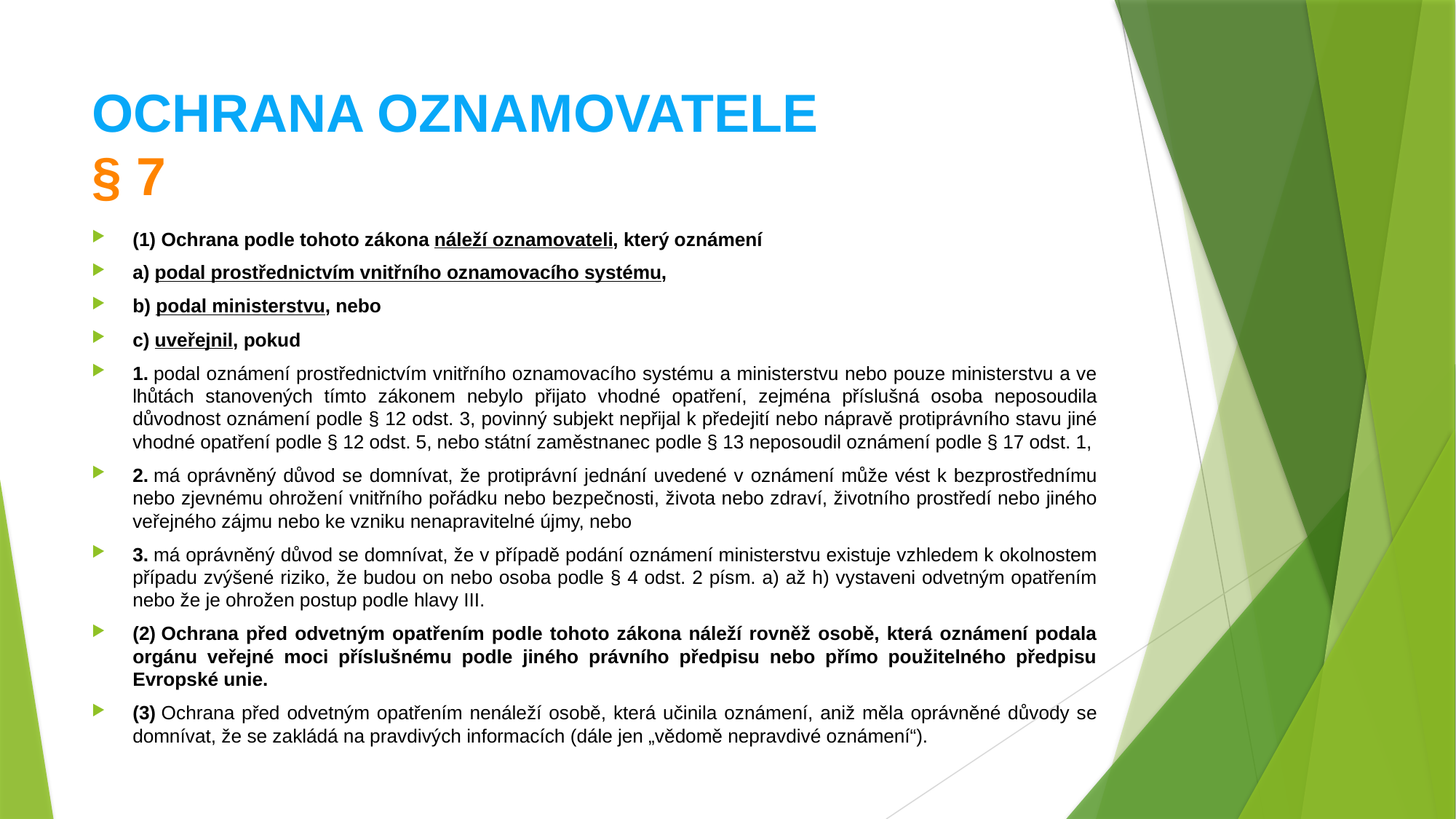

# OCHRANA OZNAMOVATELE § 7
(1) Ochrana podle tohoto zákona náleží oznamovateli, který oznámení
a) podal prostřednictvím vnitřního oznamovacího systému,
b) podal ministerstvu, nebo
c) uveřejnil, pokud
1. podal oznámení prostřednictvím vnitřního oznamovacího systému a ministerstvu nebo pouze ministerstvu a ve lhůtách stanovených tímto zákonem nebylo přijato vhodné opatření, zejména příslušná osoba neposoudila důvodnost oznámení podle § 12 odst. 3, povinný subjekt nepřijal k předejití nebo nápravě protiprávního stavu jiné vhodné opatření podle § 12 odst. 5, nebo státní zaměstnanec podle § 13 neposoudil oznámení podle § 17 odst. 1,
2. má oprávněný důvod se domnívat, že protiprávní jednání uvedené v oznámení může vést k bezprostřednímu nebo zjevnému ohrožení vnitřního pořádku nebo bezpečnosti, života nebo zdraví, životního prostředí nebo jiného veřejného zájmu nebo ke vzniku nenapravitelné újmy, nebo
3. má oprávněný důvod se domnívat, že v případě podání oznámení ministerstvu existuje vzhledem k okolnostem případu zvýšené riziko, že budou on nebo osoba podle § 4 odst. 2 písm. a) až h) vystaveni odvetným opatřením nebo že je ohrožen postup podle hlavy III.
(2) Ochrana před odvetným opatřením podle tohoto zákona náleží rovněž osobě, která oznámení podala orgánu veřejné moci příslušnému podle jiného právního předpisu nebo přímo použitelného předpisu Evropské unie.
(3) Ochrana před odvetným opatřením nenáleží osobě, která učinila oznámení, aniž měla oprávněné důvody se domnívat, že se zakládá na pravdivých informacích (dále jen „vědomě nepravdivé oznámení“).